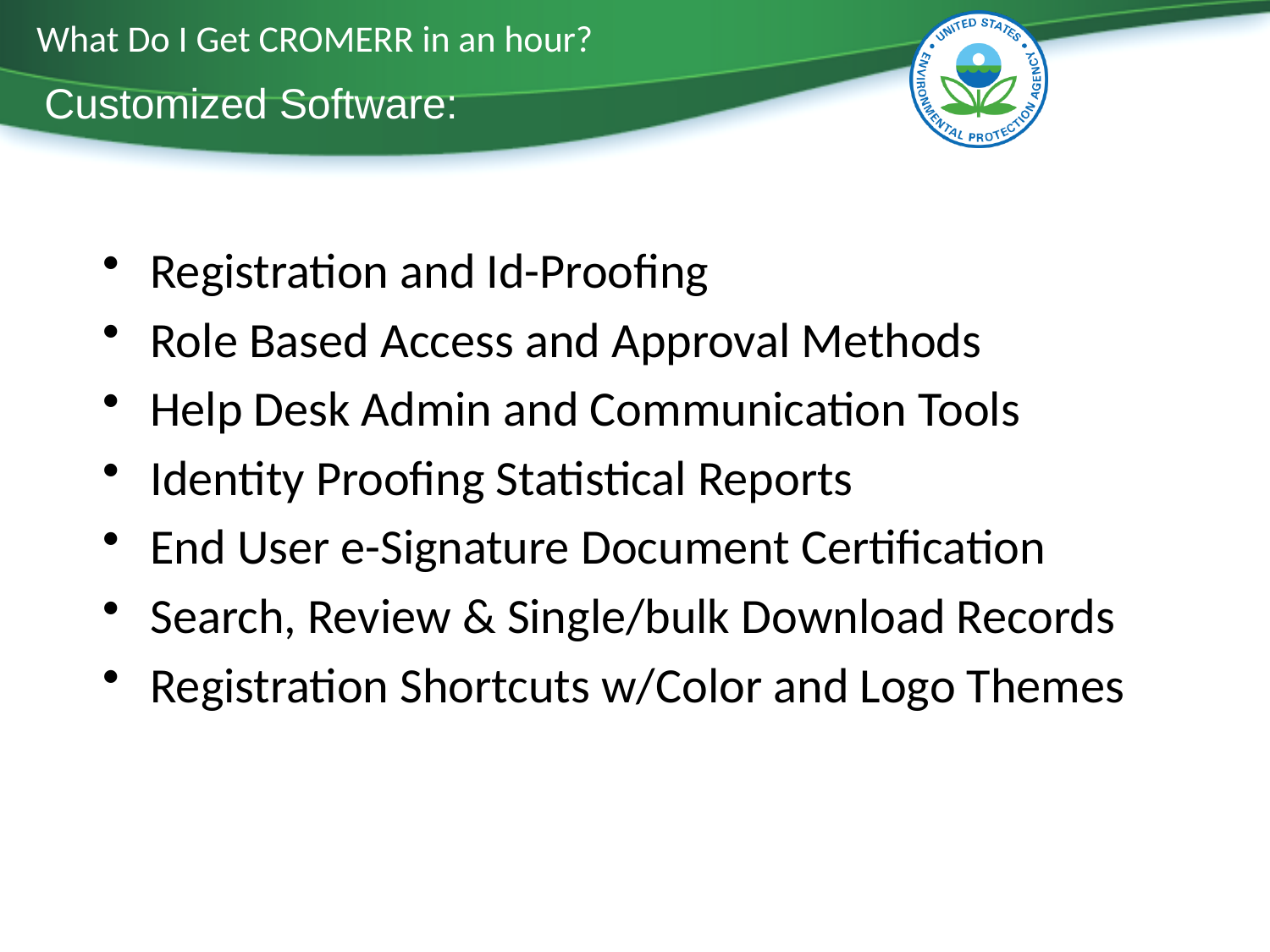

# What Do I Get CROMERR in an hour?
Customized Software:
Registration and Id-Proofing
Role Based Access and Approval Methods
Help Desk Admin and Communication Tools
Identity Proofing Statistical Reports
End User e-Signature Document Certification
Search, Review & Single/bulk Download Records
Registration Shortcuts w/Color and Logo Themes